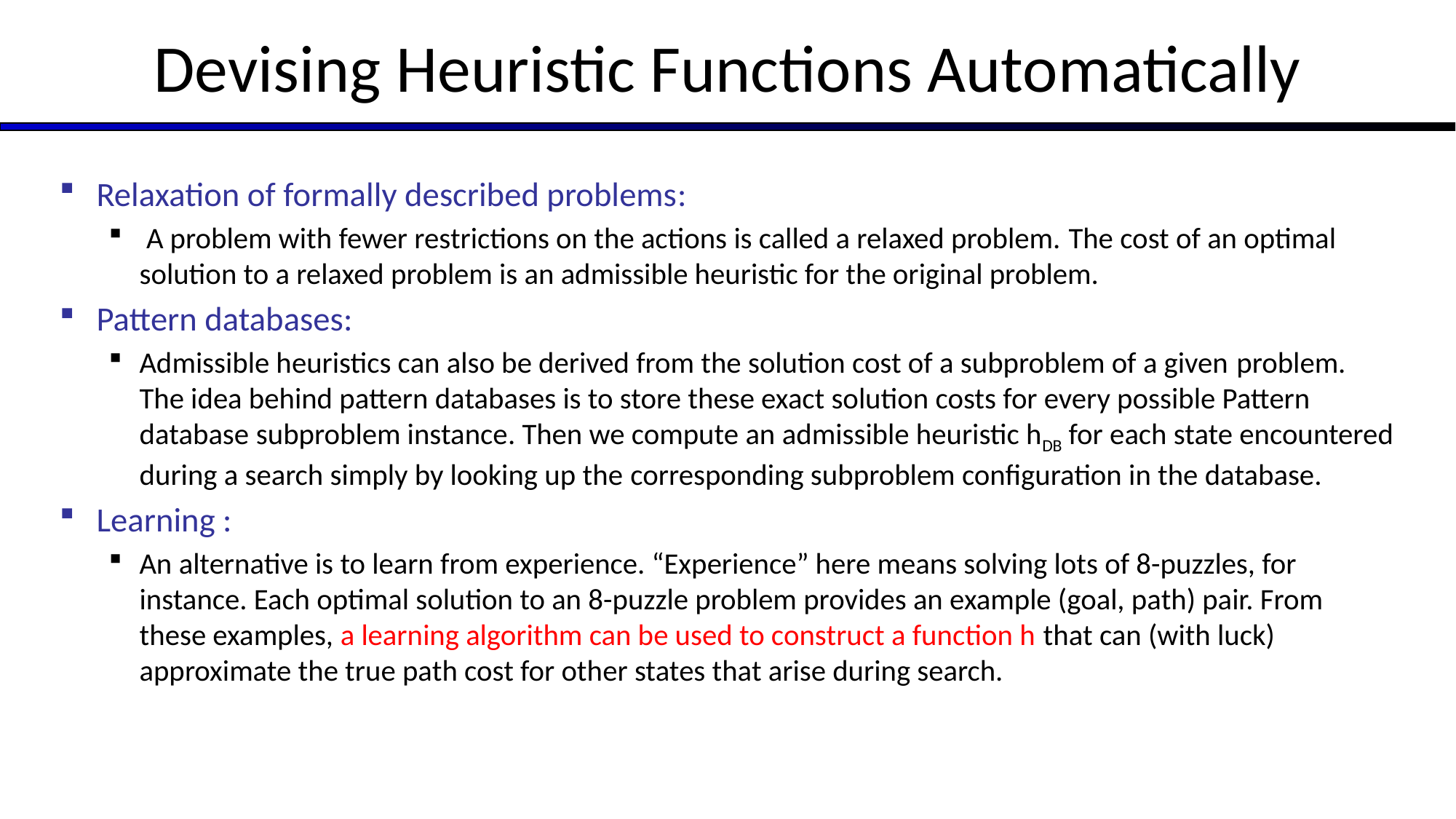

# Devising Heuristic Functions Automatically
Relaxation of formally described problems:
 A problem with fewer restrictions on the actions is called a relaxed problem. The cost of an optimal solution to a relaxed problem is an admissible heuristic for the original problem.
Pattern databases:
Admissible heuristics can also be derived from the solution cost of a subproblem of a given problem. The idea behind pattern databases is to store these exact solution costs for every possible Pattern database subproblem instance. Then we compute an admissible heuristic hDB for each state encountered during a search simply by looking up the corresponding subproblem configuration in the database.
Learning :
An alternative is to learn from experience. “Experience” here means solving lots of 8-puzzles, for instance. Each optimal solution to an 8-puzzle problem provides an example (goal, path) pair. From these examples, a learning algorithm can be used to construct a function h that can (with luck) approximate the true path cost for other states that arise during search.